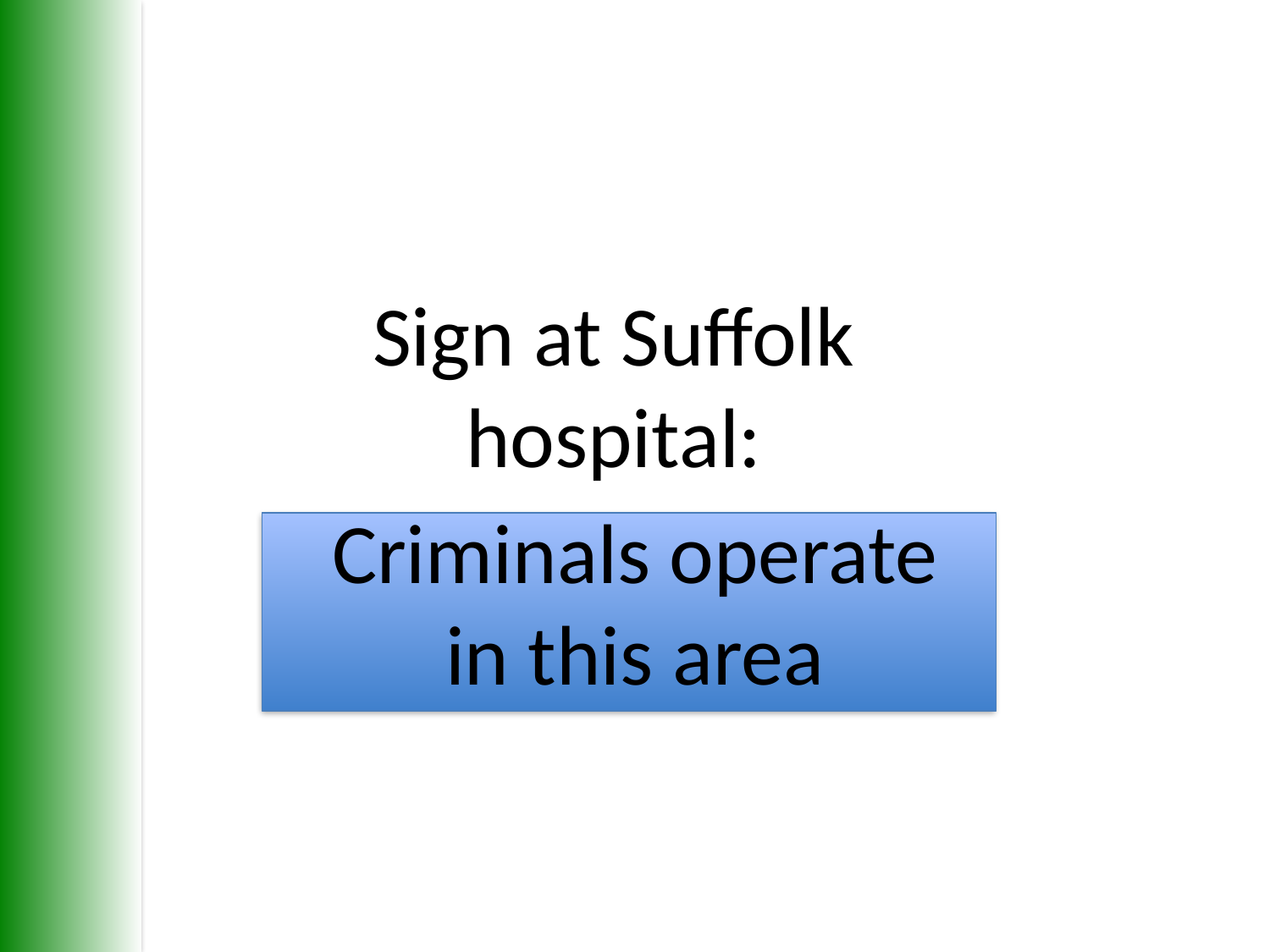

Sign at Suffolk hospital:
Criminals operate in this area